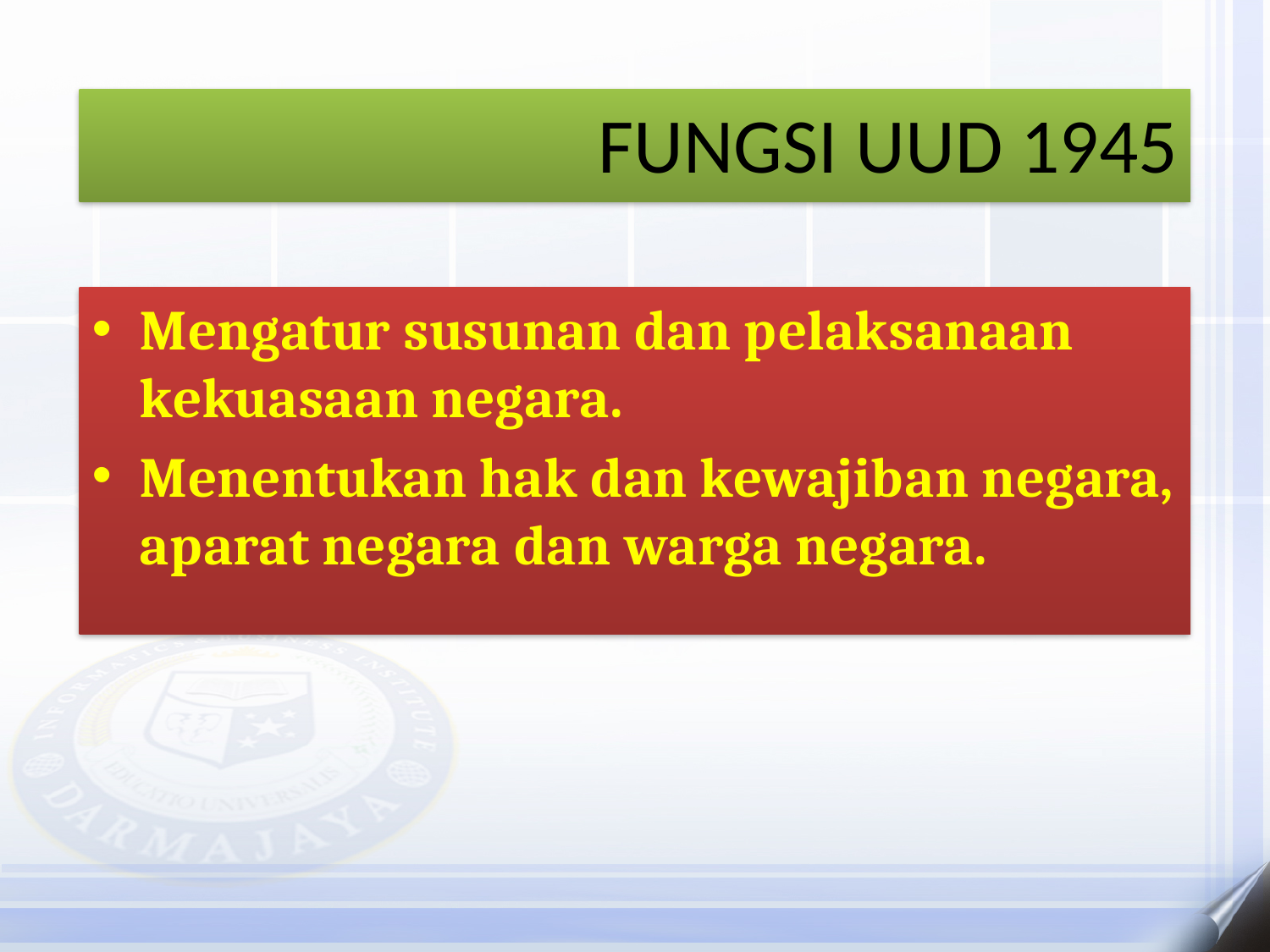

FUNGSI UUD 1945
Mengatur susunan dan pelaksanaan kekuasaan negara.
Menentukan hak dan kewajiban negara, aparat negara dan warga negara.